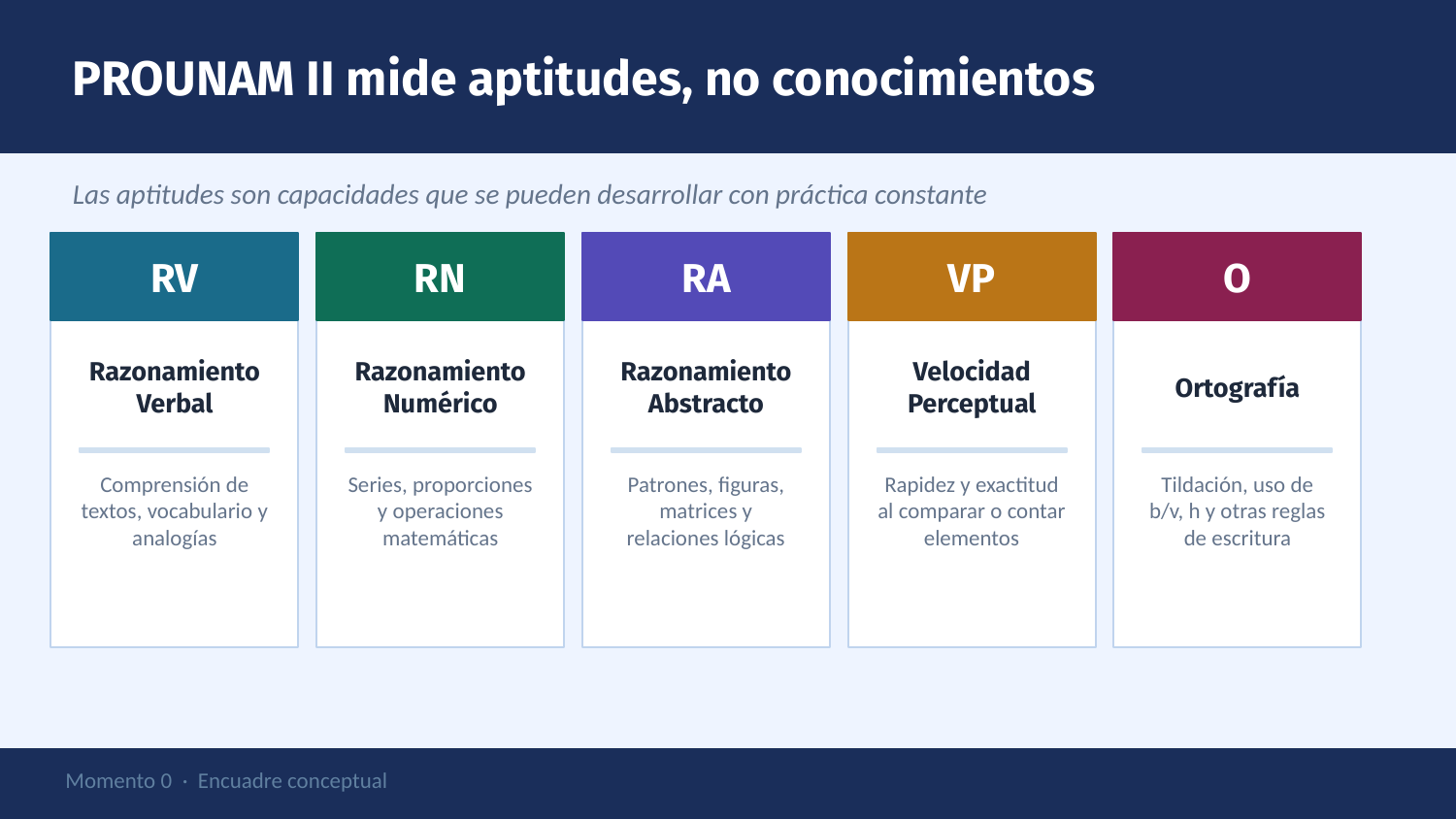

PROUNAM II mide aptitudes, no conocimientos
Las aptitudes son capacidades que se pueden desarrollar con práctica constante

RV

RN

RA

VP

O
Razonamiento
Verbal
Razonamiento
Numérico
Razonamiento
Abstracto
Velocidad
Perceptual
Ortografía

Comprensión de textos, vocabulario y analogías
Series, proporciones y operaciones matemáticas
Patrones, figuras, matrices y relaciones lógicas
Rapidez y exactitud al comparar o contar elementos
Tildación, uso de b/v, h y otras reglas de escritura

Momento 0  ·  Encuadre conceptual